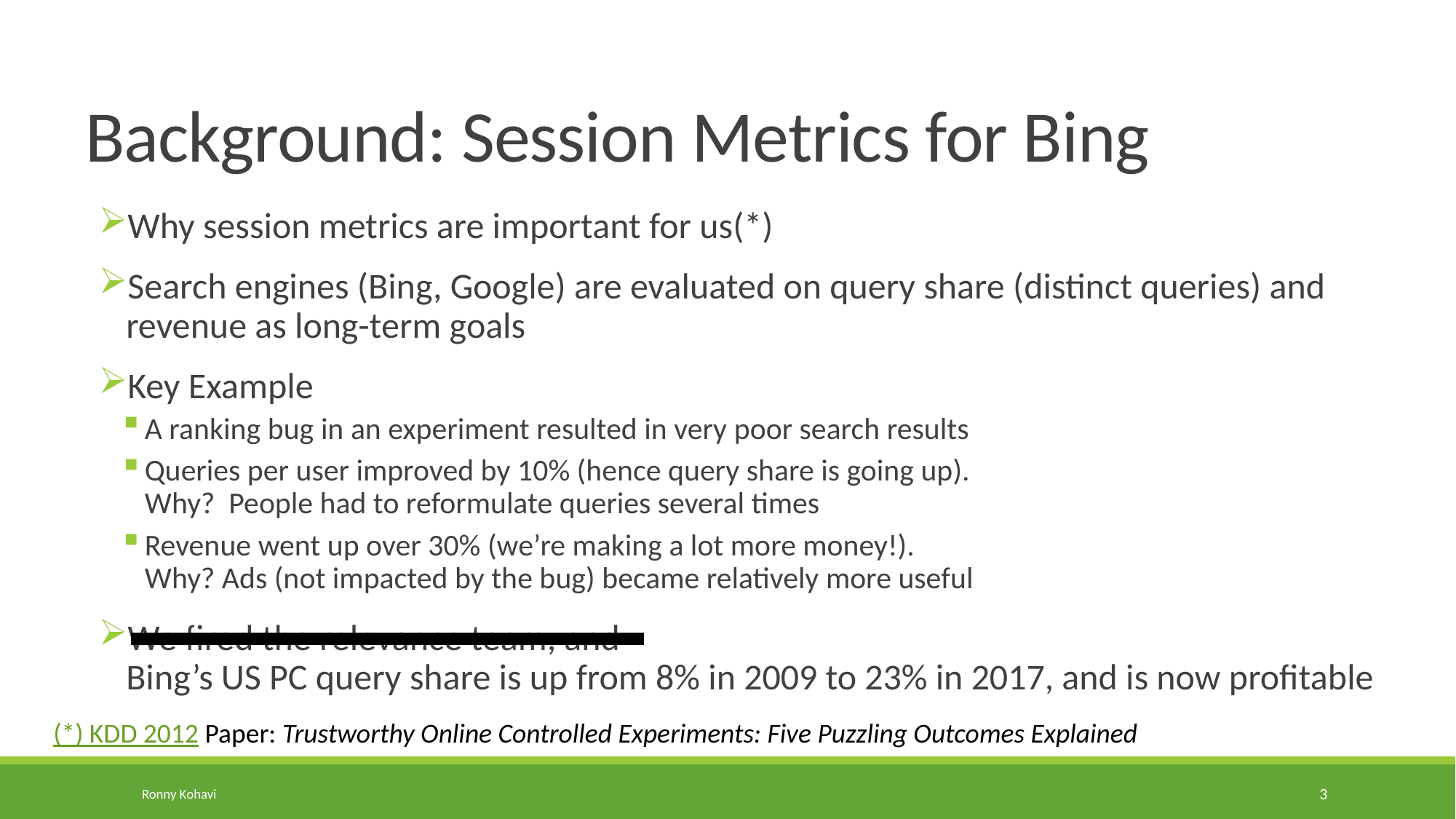

# Background: Session Metrics for Bing
Why session metrics are important for us(*)
Search engines (Bing, Google) are evaluated on query share (distinct queries) and revenue as long-term goals
Key Example
A ranking bug in an experiment resulted in very poor search results
Queries per user improved by 10% (hence query share is going up).
Why?  People had to reformulate queries several times
Revenue went up over 30% (we’re making a lot more money!).
Why? Ads (not impacted by the bug) became relatively more useful
We fired the relevance team, and
Bing’s US PC query share is up from 8% in 2009 to 23% in 2017, and is now profitable
(*) KDD 2012 Paper: Trustworthy Online Controlled Experiments: Five Puzzling Outcomes Explained

Ronny Kohavi
3